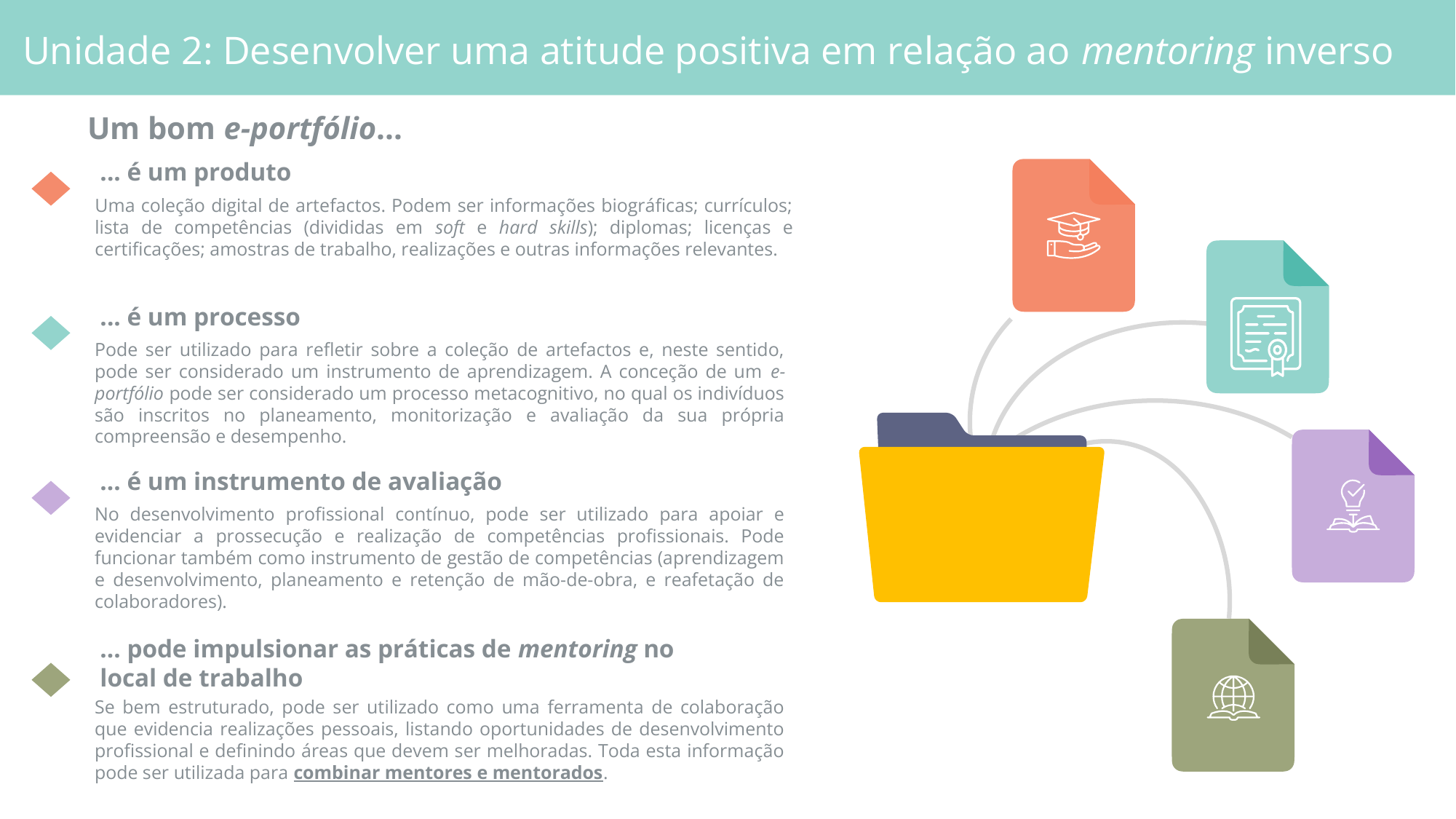

Unidade 2: Desenvolver uma atitude positiva em relação ao mentoring inverso
Um bom e-portfólio...
... é um produto

Uma coleção digital de artefactos. Podem ser informações biográficas; currículos; lista de competências (divididas em soft e hard skills); diplomas; licenças e certificações; amostras de trabalho, realizações e outras informações relevantes.

... é um processo

Pode ser utilizado para refletir sobre a coleção de artefactos e, neste sentido, pode ser considerado um instrumento de aprendizagem. A conceção de um e-portfólio pode ser considerado um processo metacognitivo, no qual os indivíduos são inscritos no planeamento, monitorização e avaliação da sua própria compreensão e desempenho.

... é um instrumento de avaliação

No desenvolvimento profissional contínuo, pode ser utilizado para apoiar e evidenciar a prossecução e realização de competências profissionais. Pode funcionar também como instrumento de gestão de competências (aprendizagem e desenvolvimento, planeamento e retenção de mão-de-obra, e reafetação de colaboradores).

... pode impulsionar as práticas de mentoring no local de trabalho

Se bem estruturado, pode ser utilizado como uma ferramenta de colaboração que evidencia realizações pessoais, listando oportunidades de desenvolvimento profissional e definindo áreas que devem ser melhoradas. Toda esta informação pode ser utilizada para combinar mentores e mentorados.